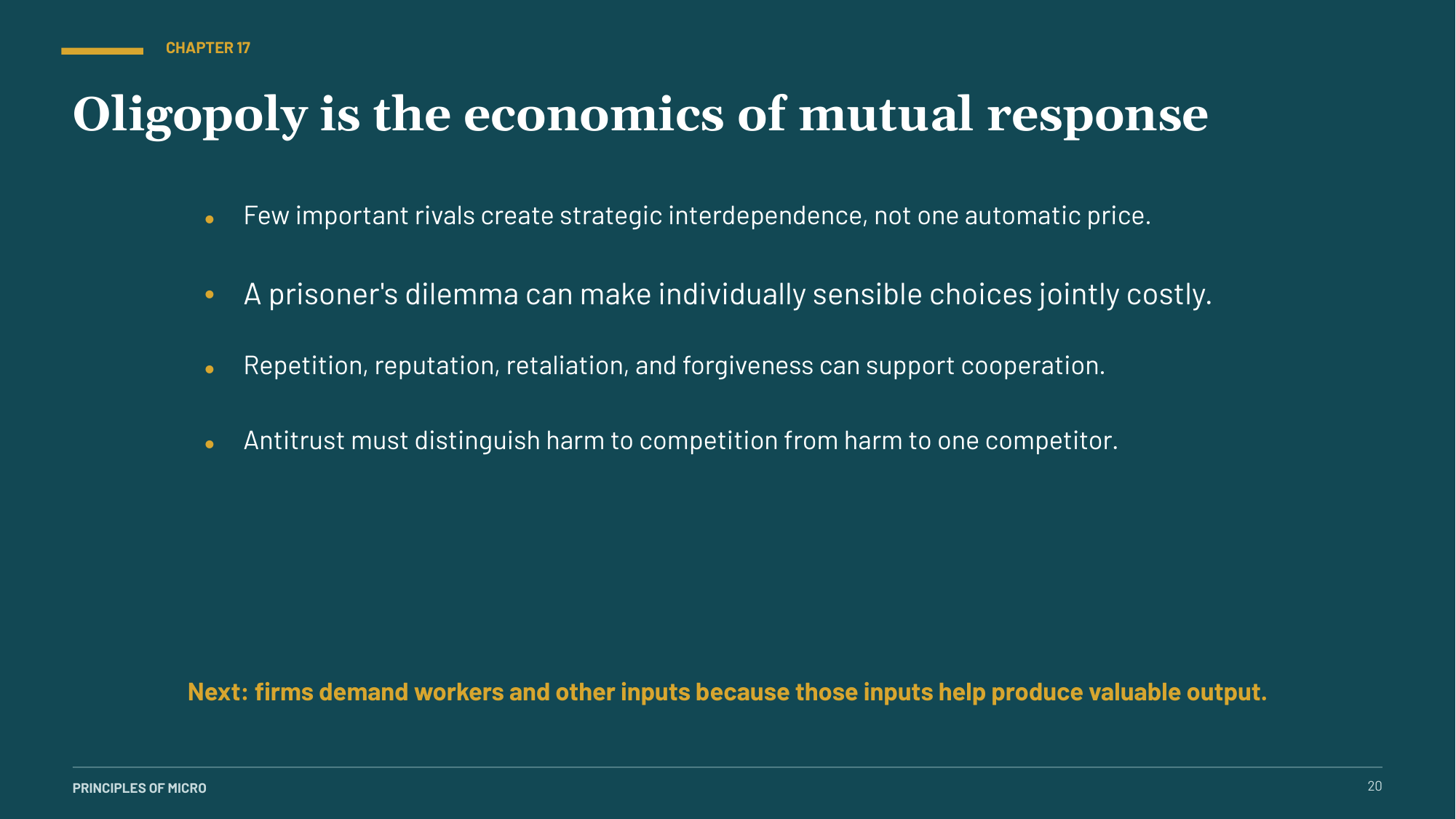

CHAPTER 17

Oligopoly is the economics of mutual response
•
Few important rivals create strategic interdependence, not one automatic price.
•
A prisoner's dilemma can make individually sensible choices jointly costly.
•
Repetition, reputation, retaliation, and forgiveness can support cooperation.
•
Antitrust must distinguish harm to competition from harm to one competitor.
Next: firms demand workers and other inputs because those inputs help produce valuable output.

20
PRINCIPLES OF MICRO